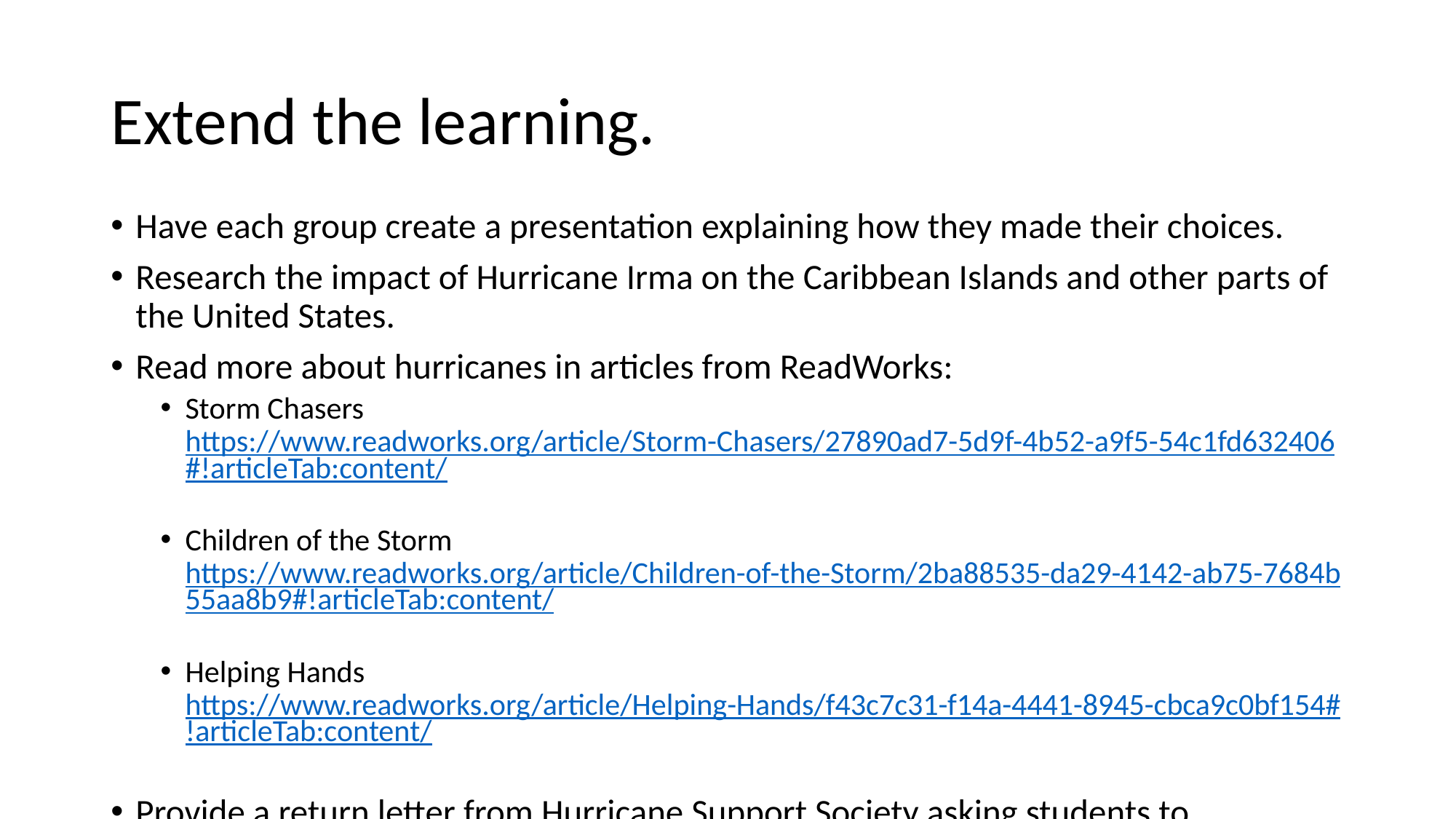

# Extend the learning.
Have each group create a presentation explaining how they made their choices.
Research the impact of Hurricane Irma on the Caribbean Islands and other parts of the United States.
Read more about hurricanes in articles from ReadWorks:
Storm Chasers https://www.readworks.org/article/Storm-Chasers/27890ad7-5d9f-4b52-a9f5-54c1fd632406#!articleTab:content/
Children of the Storm https://www.readworks.org/article/Children-of-the-Storm/2ba88535-da29-4142-ab75-7684b55aa8b9#!articleTab:content/
Helping Hands https://www.readworks.org/article/Helping-Hands/f43c7c31-f14a-4441-8945-cbca9c0bf154#!articleTab:content/
Provide a return letter from Hurricane Support Society asking students to reconsider their choices based on different alternatives/criteria